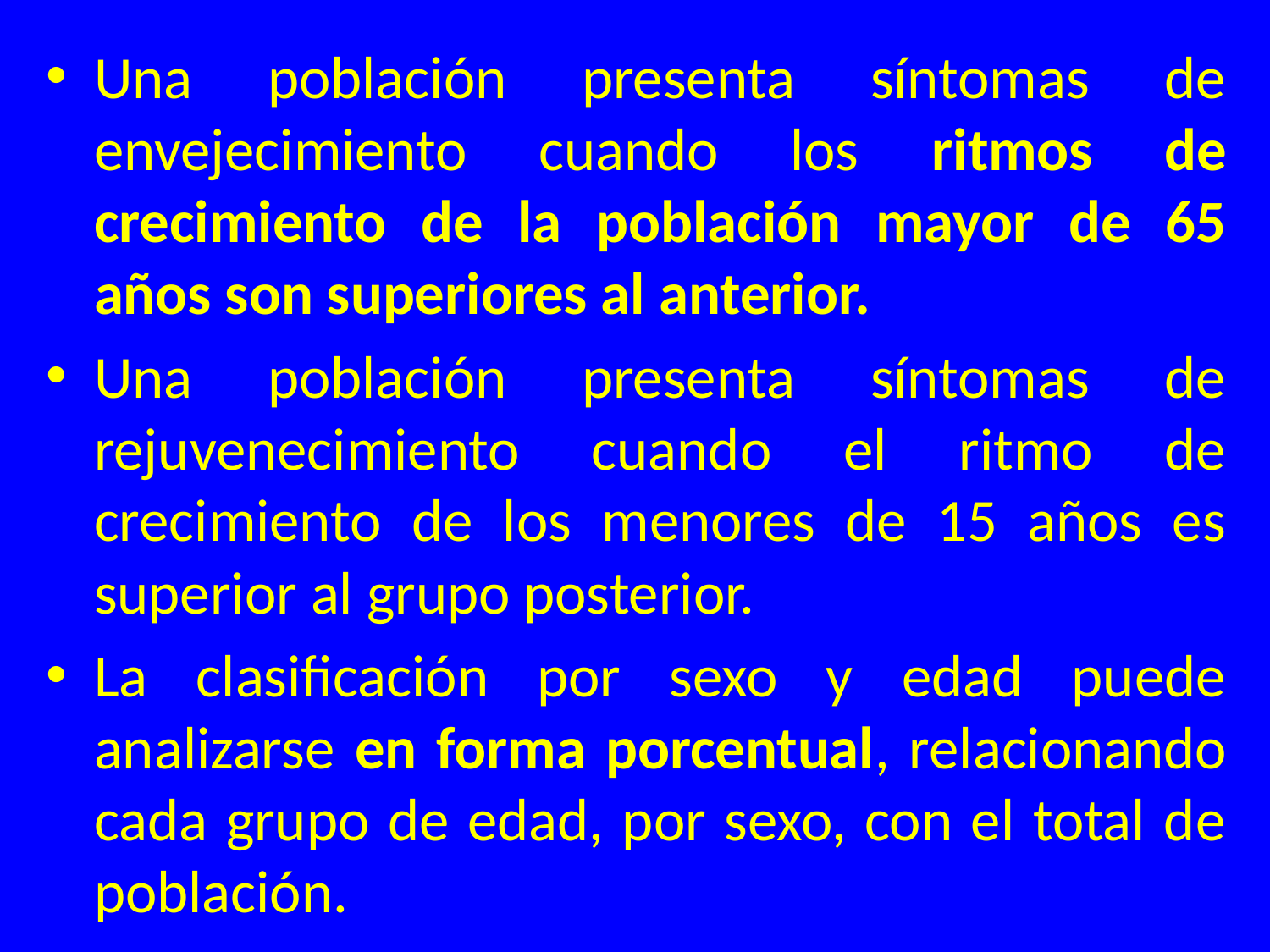

Una población presenta síntomas de envejecimiento cuando los ritmos de crecimiento de la población mayor de 65 años son superiores al anterior.
Una población presenta síntomas de rejuvenecimiento cuando el ritmo de crecimiento de los menores de 15 años es superior al grupo posterior.
La clasificación por sexo y edad puede analizarse en forma porcentual, relacionando cada grupo de edad, por sexo, con el total de población.